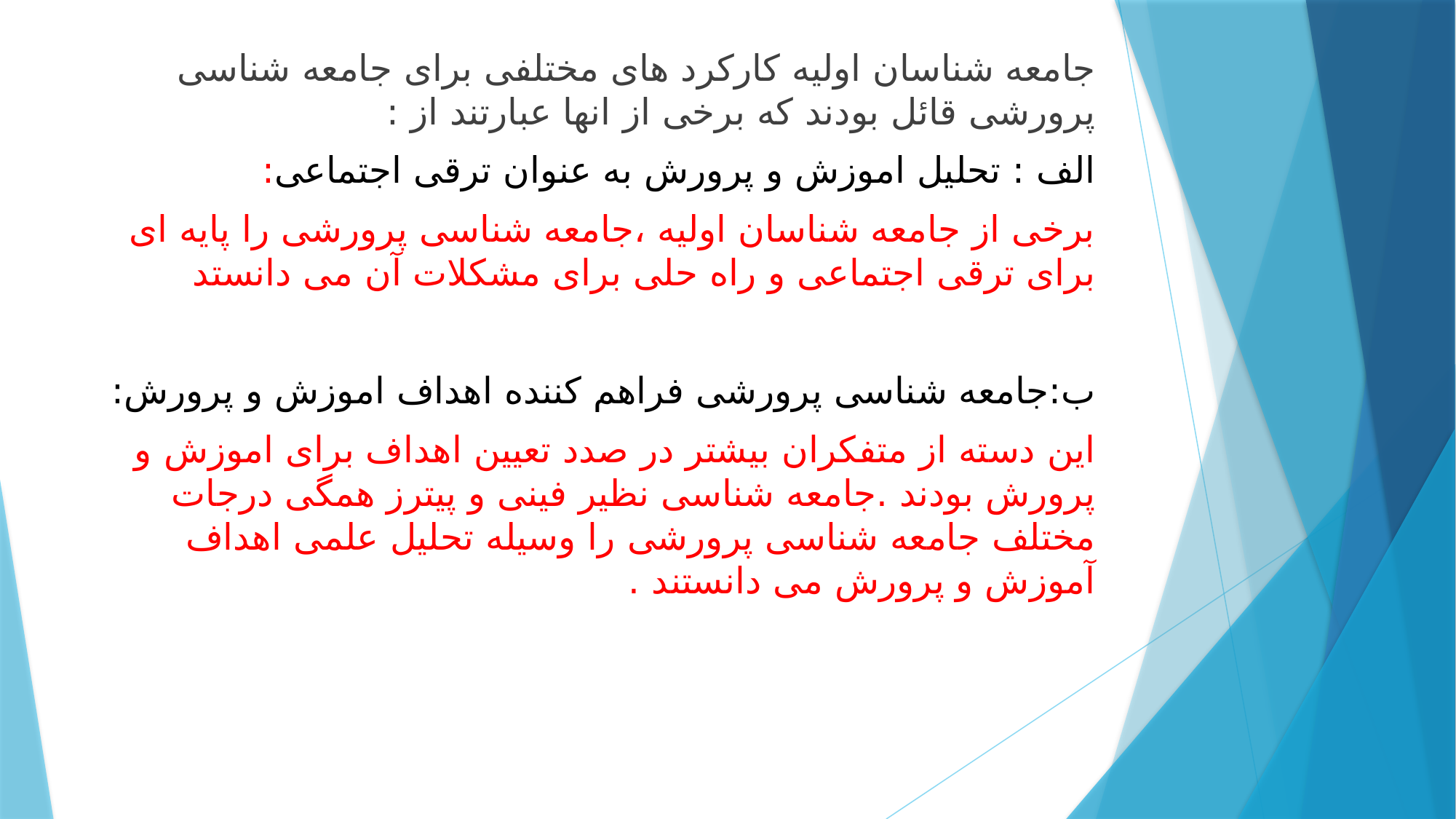

جامعه شناسان اولیه کارکرد های مختلفی برای جامعه شناسی پرورشی قائل بودند که برخی از انها عبارتند از :
الف : تحلیل اموزش و پرورش به عنوان ترقی اجتماعی:
برخی از جامعه شناسان اولیه ،جامعه شناسی پرورشی را پایه ای برای ترقی اجتماعی و راه حلی برای مشکلات آن می دانستد

ب:جامعه شناسی پرورشی فراهم کننده اهداف اموزش و پرورش:
این دسته از متفکران بیشتر در صدد تعیین اهداف برای اموزش و پرورش بودند .جامعه شناسی نظیر فینی و پیترز همگی درجات مختلف جامعه شناسی پرورشی را وسیله تحلیل علمی اهداف آموزش و پرورش می دانستند .